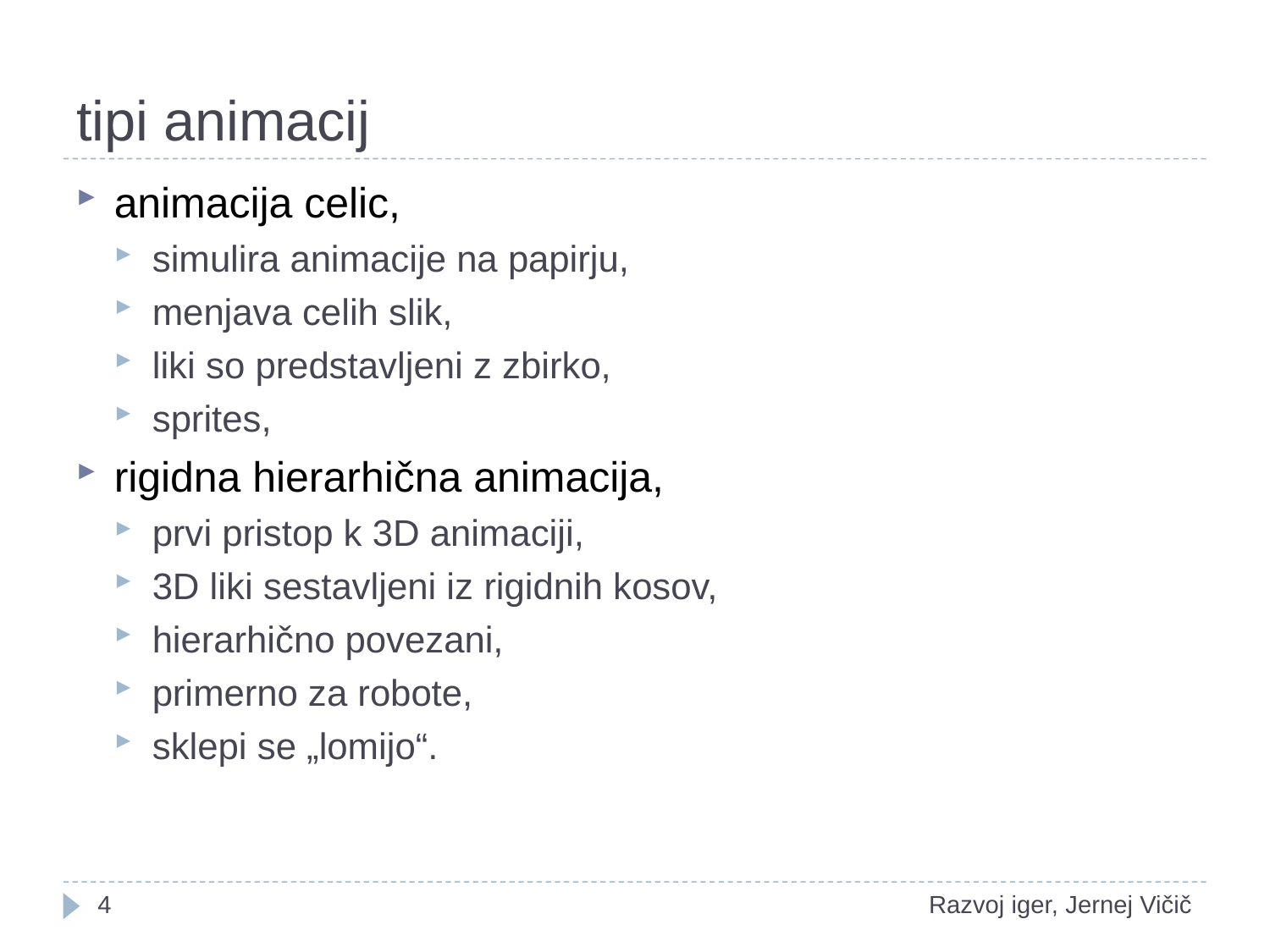

# tipi animacij
animacija celic,
simulira animacije na papirju,
menjava celih slik,
liki so predstavljeni z zbirko,
sprites,
rigidna hierarhična animacija,
prvi pristop k 3D animaciji,
3D liki sestavljeni iz rigidnih kosov,
hierarhično povezani,
primerno za robote,
sklepi se „lomijo“.

4
Razvoj iger, Jernej Vičič